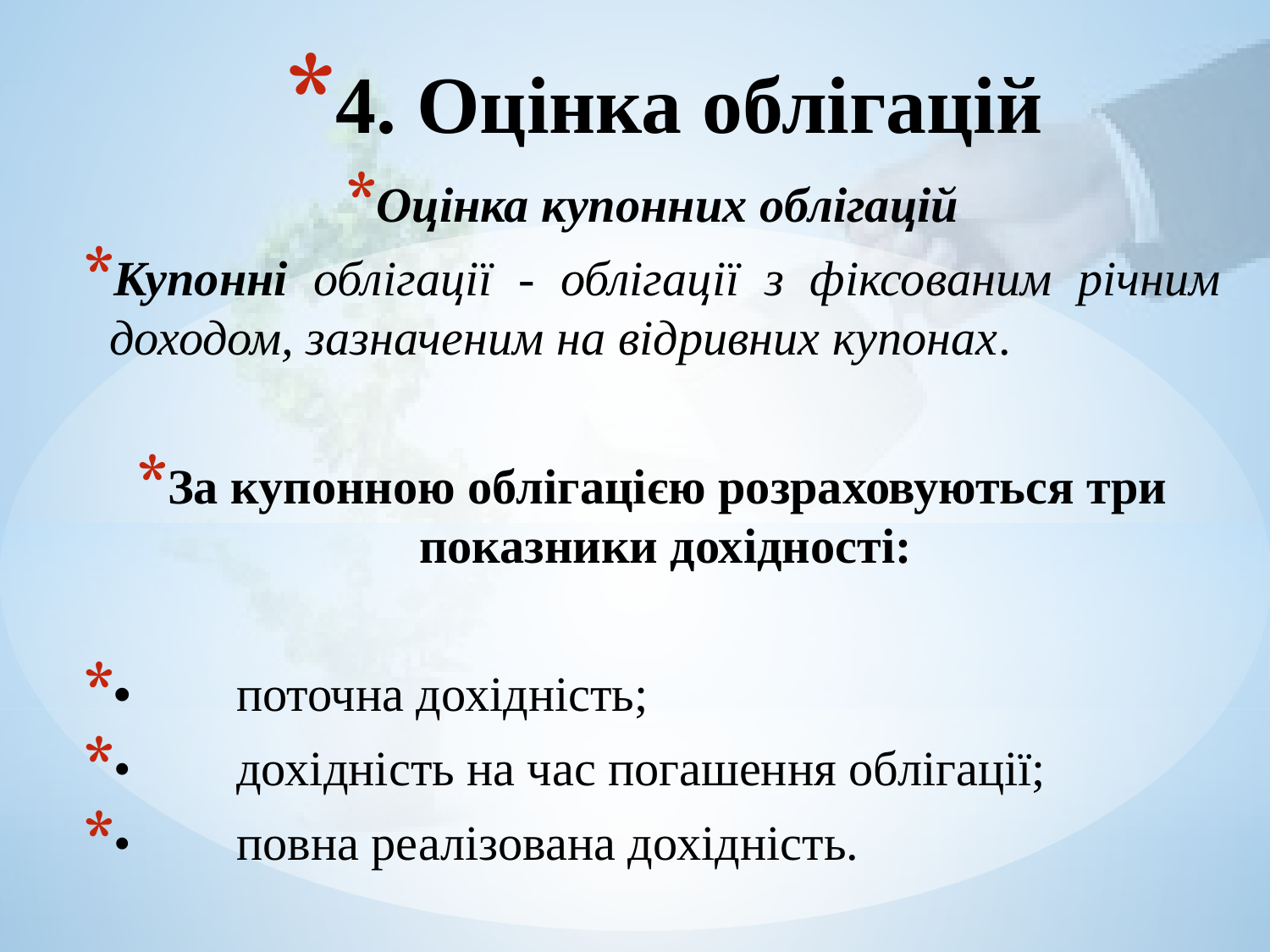

# 4. Оцінка облігацій
Оцінка купонних облігацій
Купонні облігації - облігації з фіксованим річним доходом, зазначеним на відривних купонах.

За купонною облігацією розраховуються три показники дохідності:

•	поточна дохідність;
•	дохідність на час погашення облігації;
•	повна реалізована дохідність.